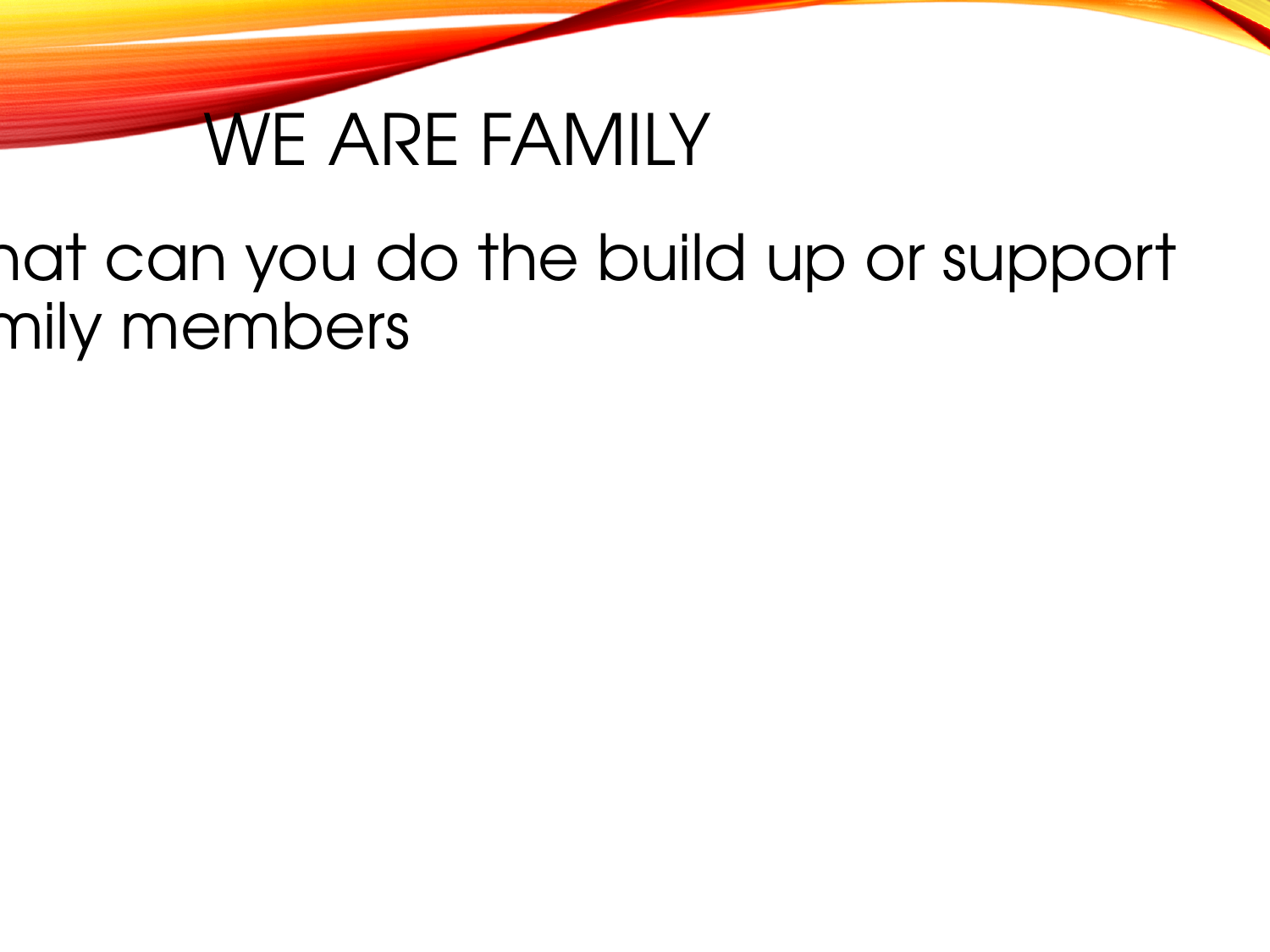

# We Are Family
What can you do the build up or support family members